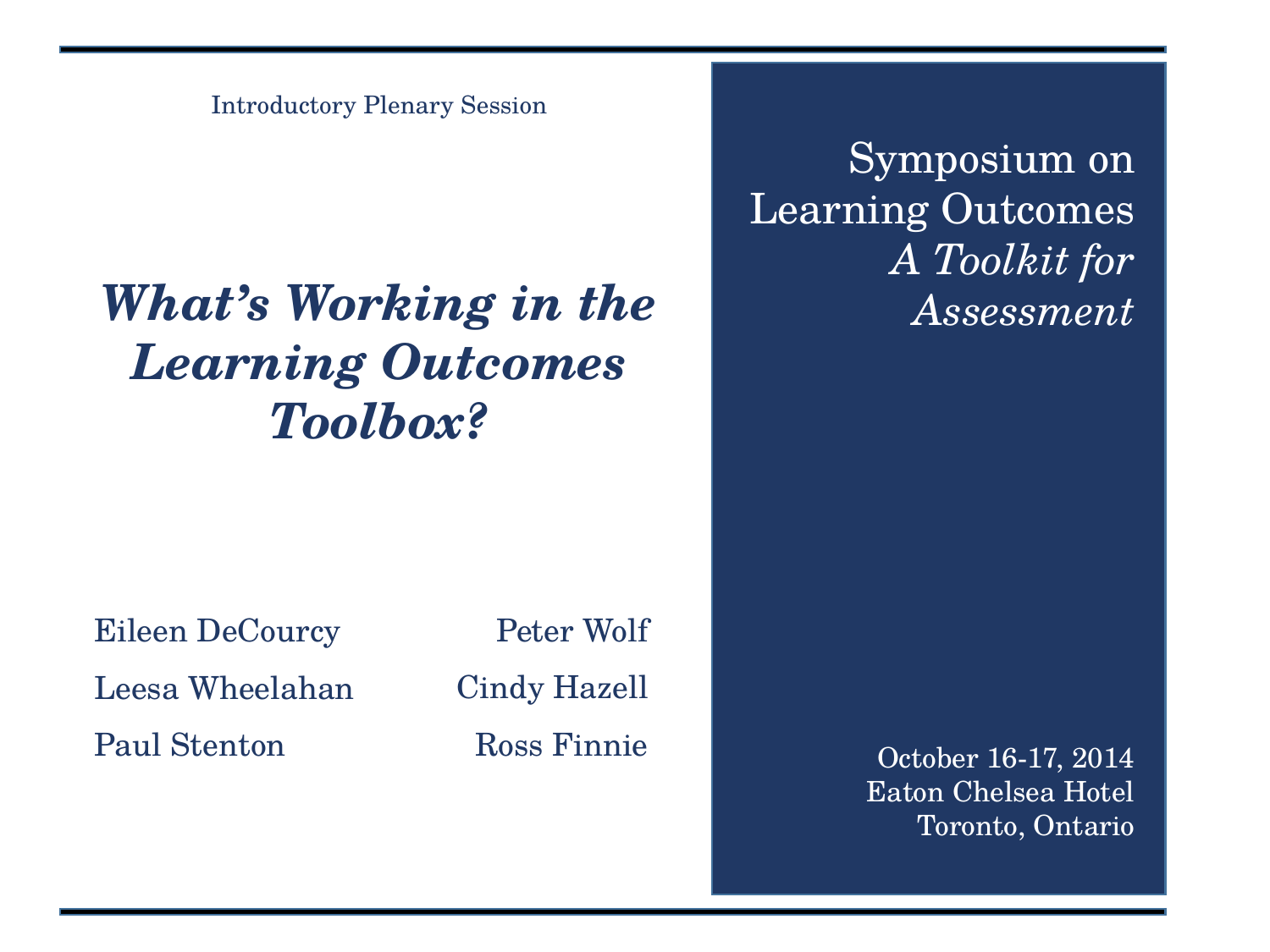

Introductory Plenary Session

What’s Working in the Learning Outcomes Toolbox?
Symposium on Learning Outcomes
A Toolkit for Assessment

October 16-17, 2014
Eaton Chelsea Hotel
Toronto, Ontario
Peter Wolf
Cindy Hazell
Ross Finnie
Eileen DeCourcy
Leesa Wheelahan
Paul Stenton